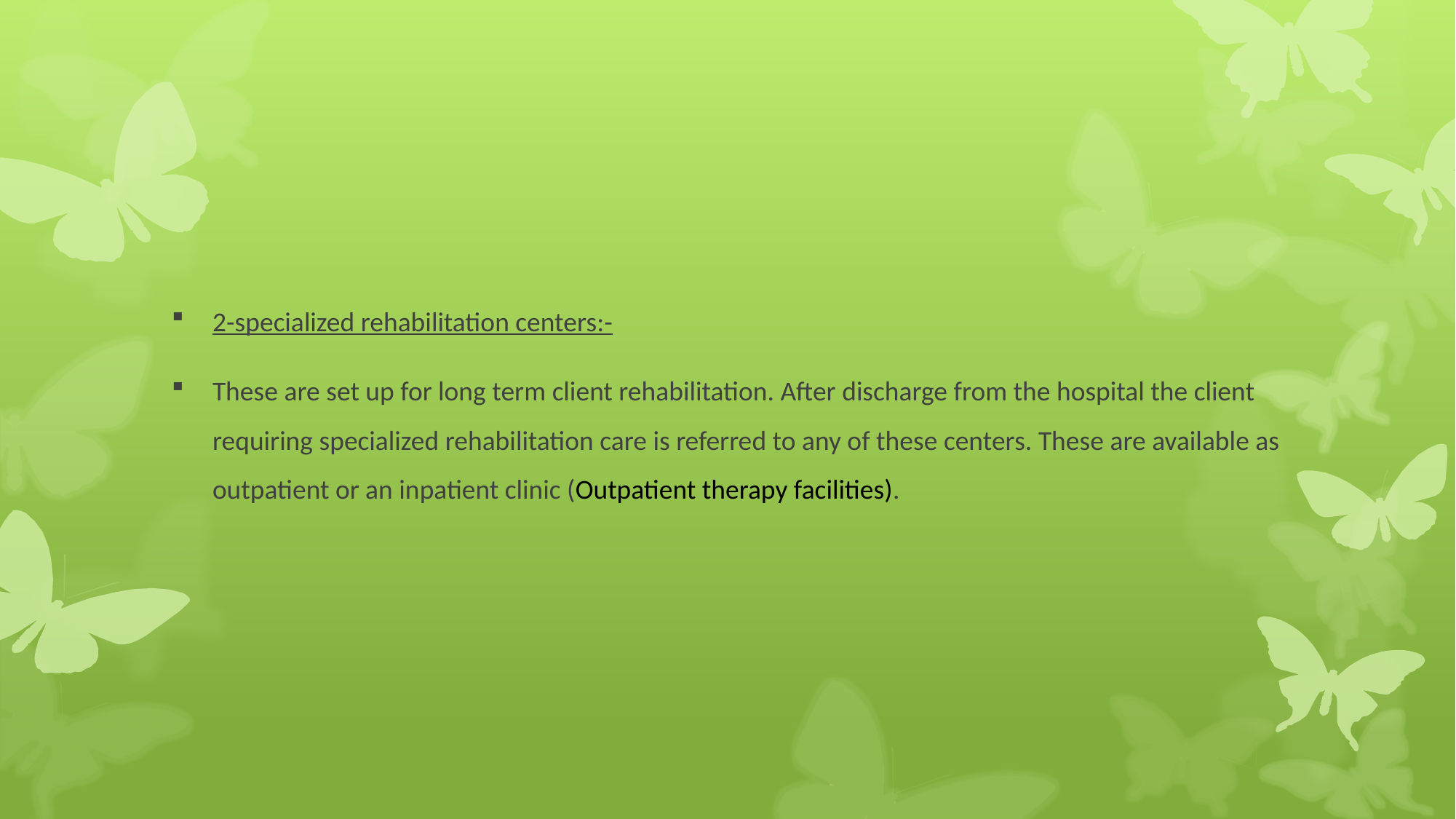

#
2-specialized rehabilitation centers:-
These are set up for long term client rehabilitation. After discharge from the hospital the client requiring specialized rehabilitation care is referred to any of these centers. These are available as outpatient or an inpatient clinic (Outpatient therapy facilities).